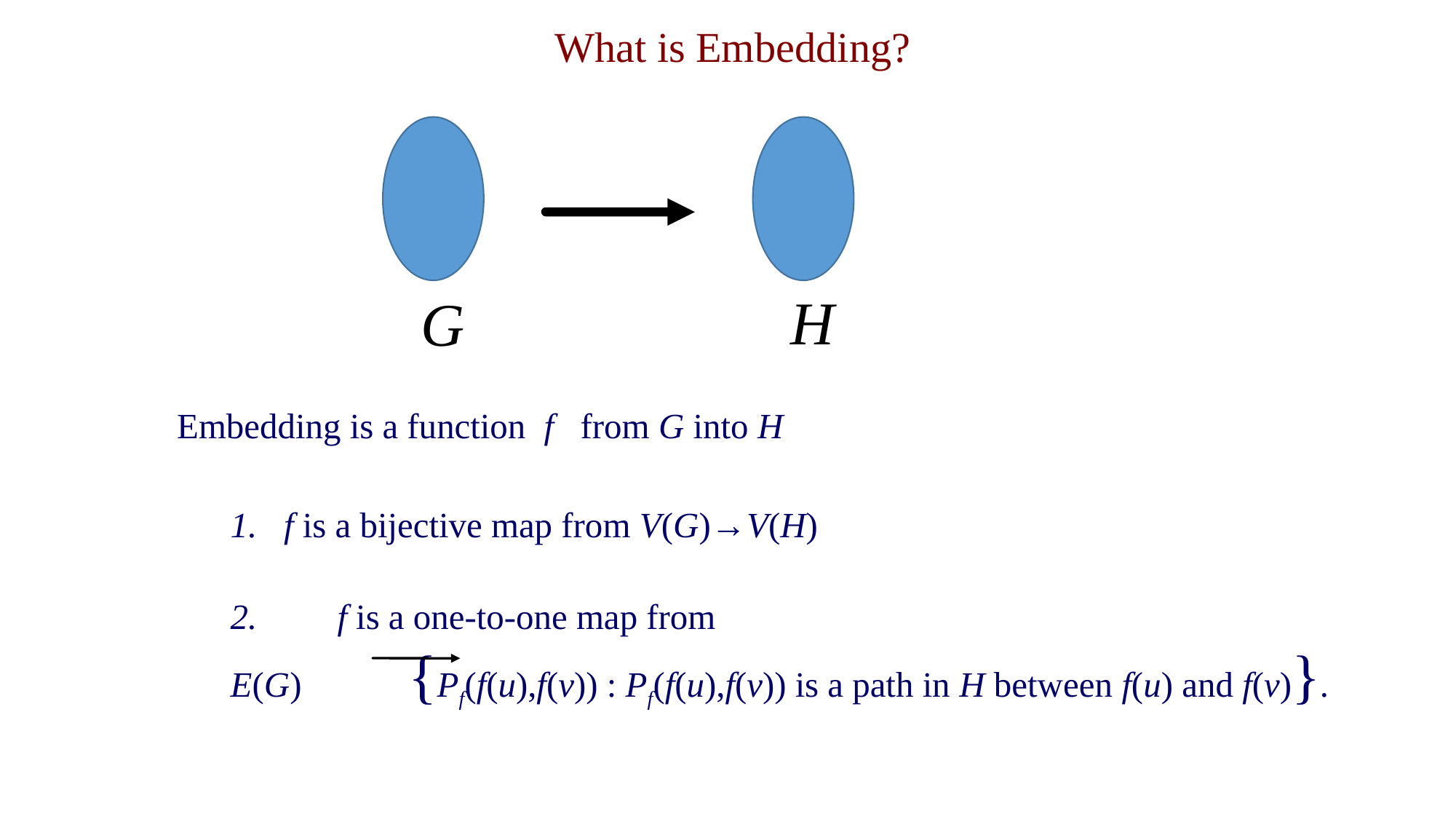

What is Embedding?

H
G
Embedding is a function  f   from G into H

f is a bijective map from V(G)→V(H)

2.	f is a one-to-one map from
	E(G)            {Pf(f(u),f(v)) : Pf(f(u),f(v)) is a path in H between f(u) and f(v)}.